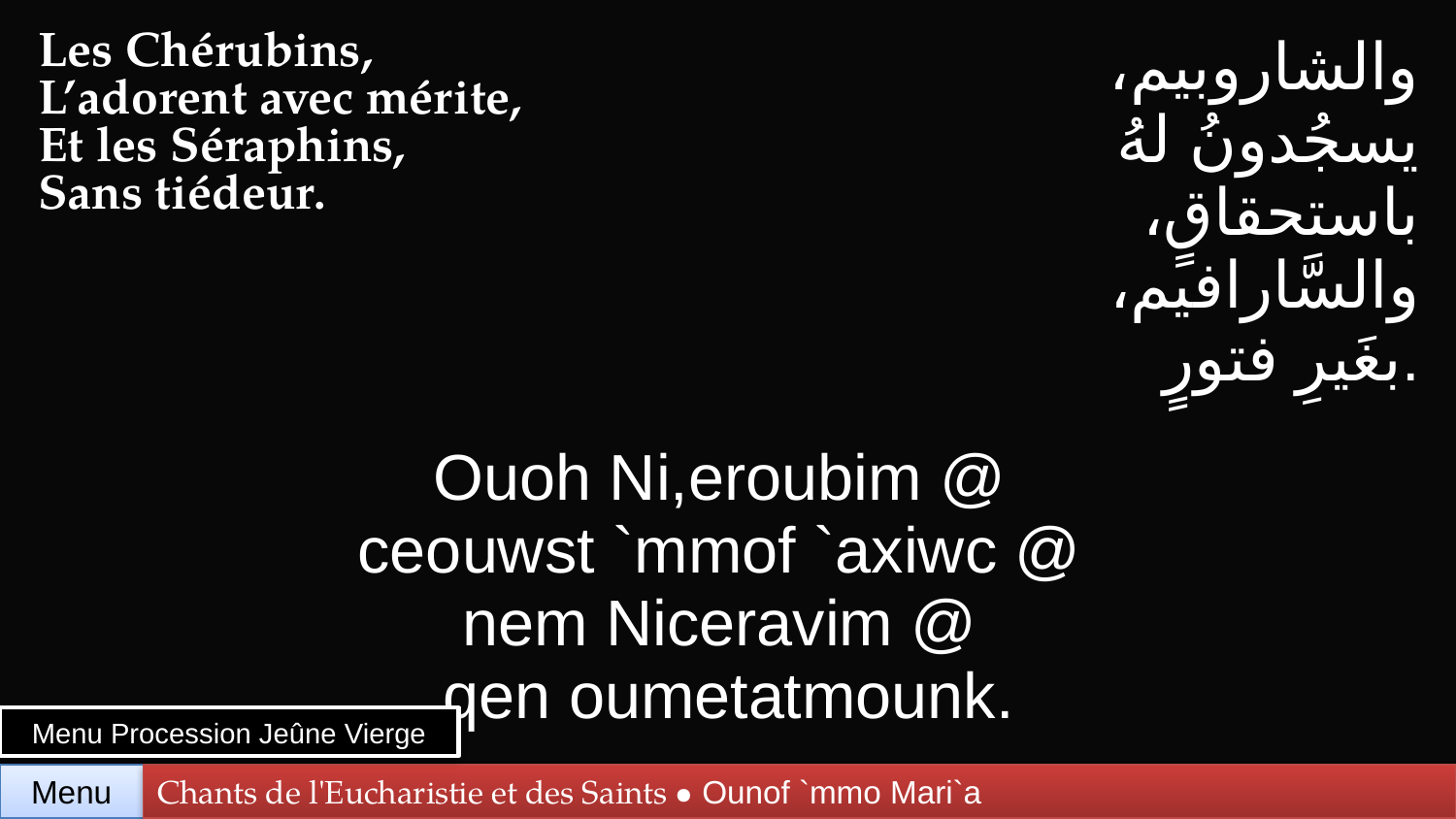

| Les Chérubins, L’adorent avec mérite, Et les Séraphins, Sans tiédeur. |  | والشاروبيم، يسجُدونُ لهُ باستحقاقٍ، والسَّارافيم، بغَيرِ فتورٍ. |
| --- | --- | --- |
|  |  |  |
| Ouoh Ni,eroubim @ ceouwst `mmof `axiwc @ nem Niceravim @ qen oumetatmounk. |  |  |
Menu Procession Jeûne Vierge
Chants de l'Eucharistie et des Saints • Ounof `mmo Mari`a
Menu